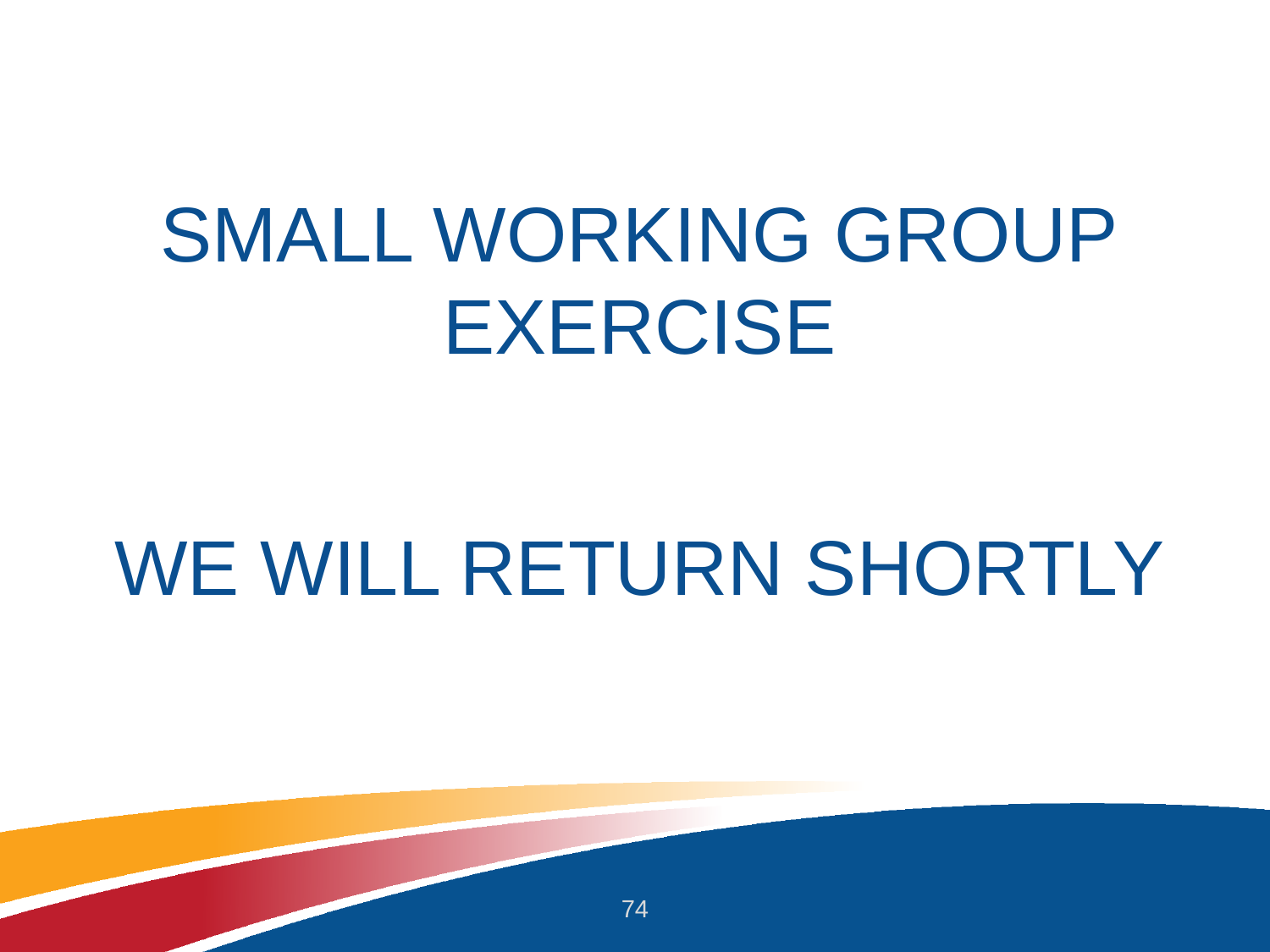

# Small Working Group Exercise we will return shortly
74